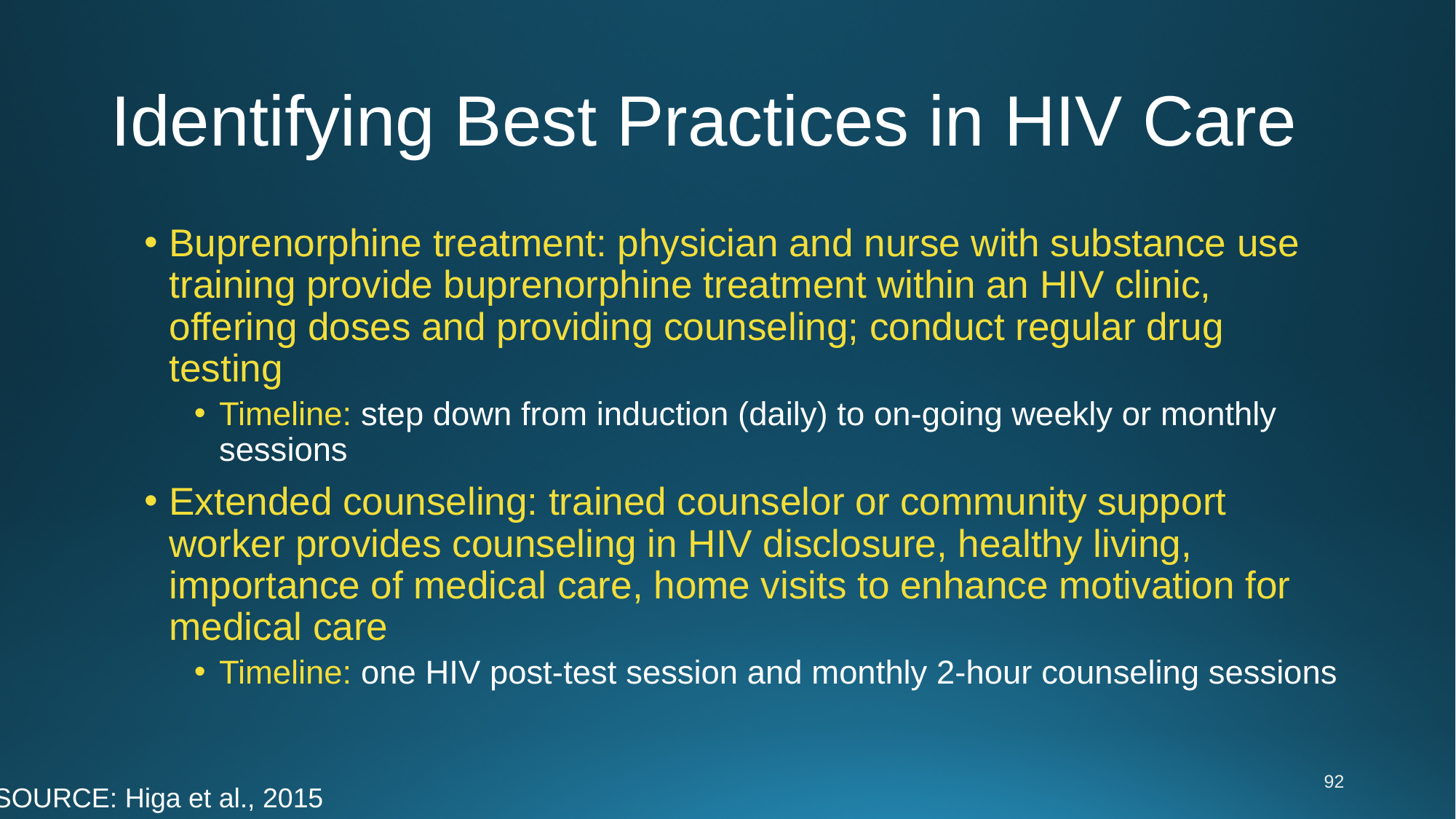

# Identifying Best Practices in HIV Care
Buprenorphine treatment: physician and nurse with substance use training provide buprenorphine treatment within an HIV clinic, offering doses and providing counseling; conduct regular drug testing
Timeline: step down from induction (daily) to on-going weekly or monthly sessions
Extended counseling: trained counselor or community support worker provides counseling in HIV disclosure, healthy living, importance of medical care, home visits to enhance motivation for medical care
Timeline: one HIV post-test session and monthly 2-hour counseling sessions
92
SOURCE: Higa et al., 2015